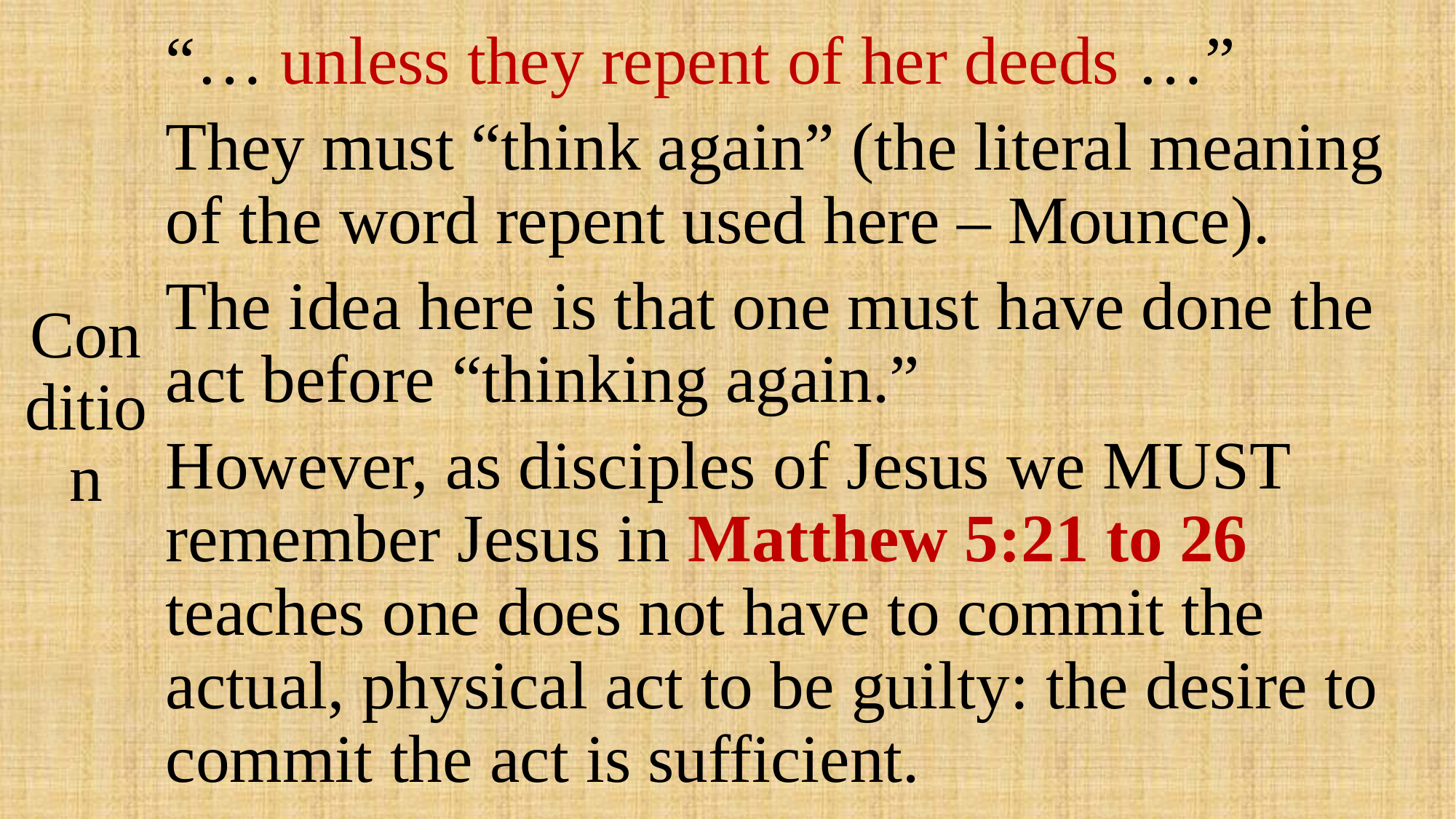

# Condition
“… unless they repent of her deeds …”
They must “think again” (the literal meaning of the word repent used here – Mounce).
The idea here is that one must have done the act before “thinking again.”
However, as disciples of Jesus we MUST remember Jesus in Matthew 5:21 to 26 teaches one does not have to commit the actual, physical act to be guilty: the desire to commit the act is sufficient.